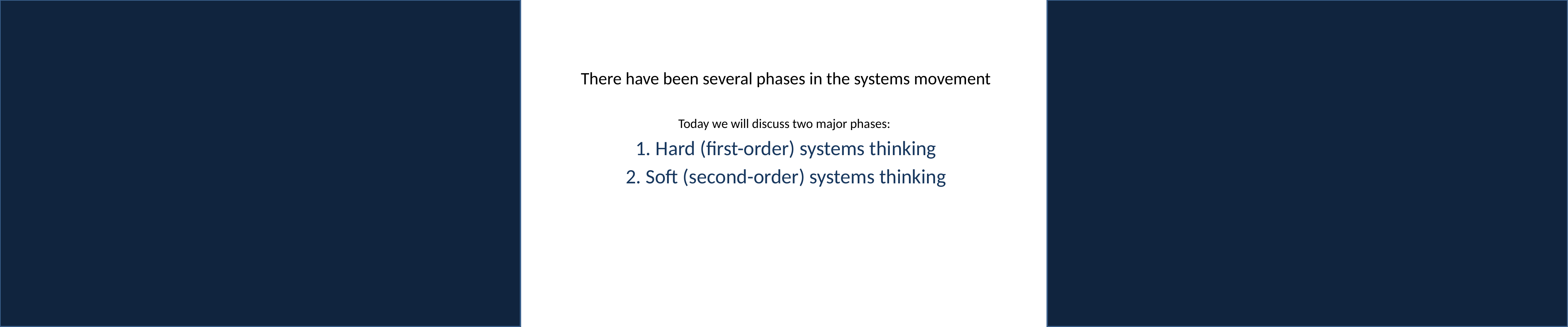

There have been several phases in the systems movement

Today we will discuss two major phases:
1. Hard (first-order) systems thinking
2. Soft (second-order) systems thinking